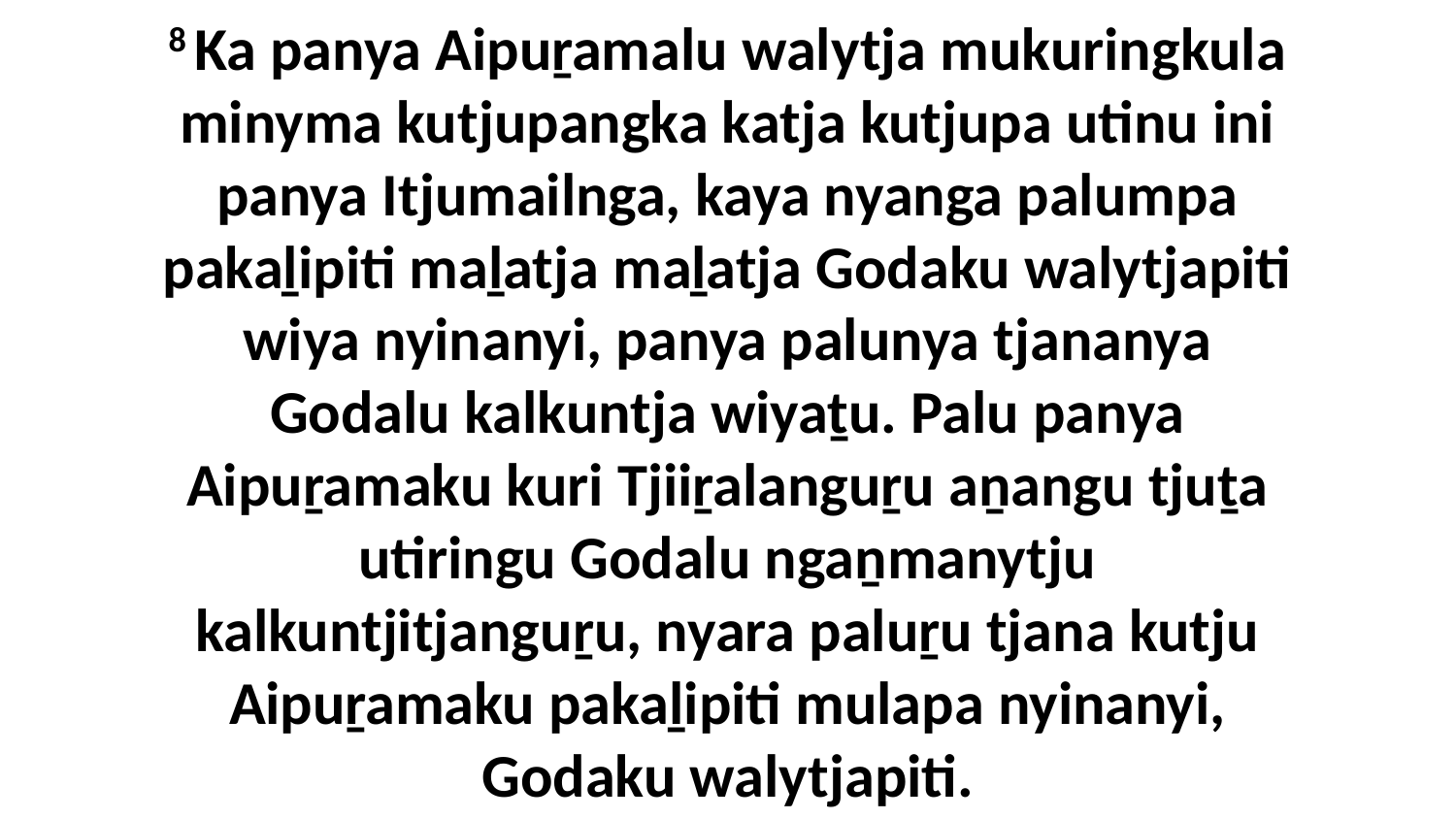

8 Ka panya Aipuṟamalu walytja mukuringkula minyma kutjupangka katja kutjupa utinu ini panya Itjumailnga, kaya nyanga palumpa pakaḻipiti maḻatja maḻatja Godaku walytjapiti wiya nyinanyi, panya palunya tjananya Godalu kalkuntja wiyaṯu. Palu panya Aipuṟamaku kuri Tjiiṟalanguṟu aṉangu tjuṯa utiringu Godalu ngaṉmanytju kalkuntjitjanguṟu, nyara paluṟu tjana kutju Aipuṟamaku pakaḻipiti mulapa nyinanyi, Godaku walytjapiti.